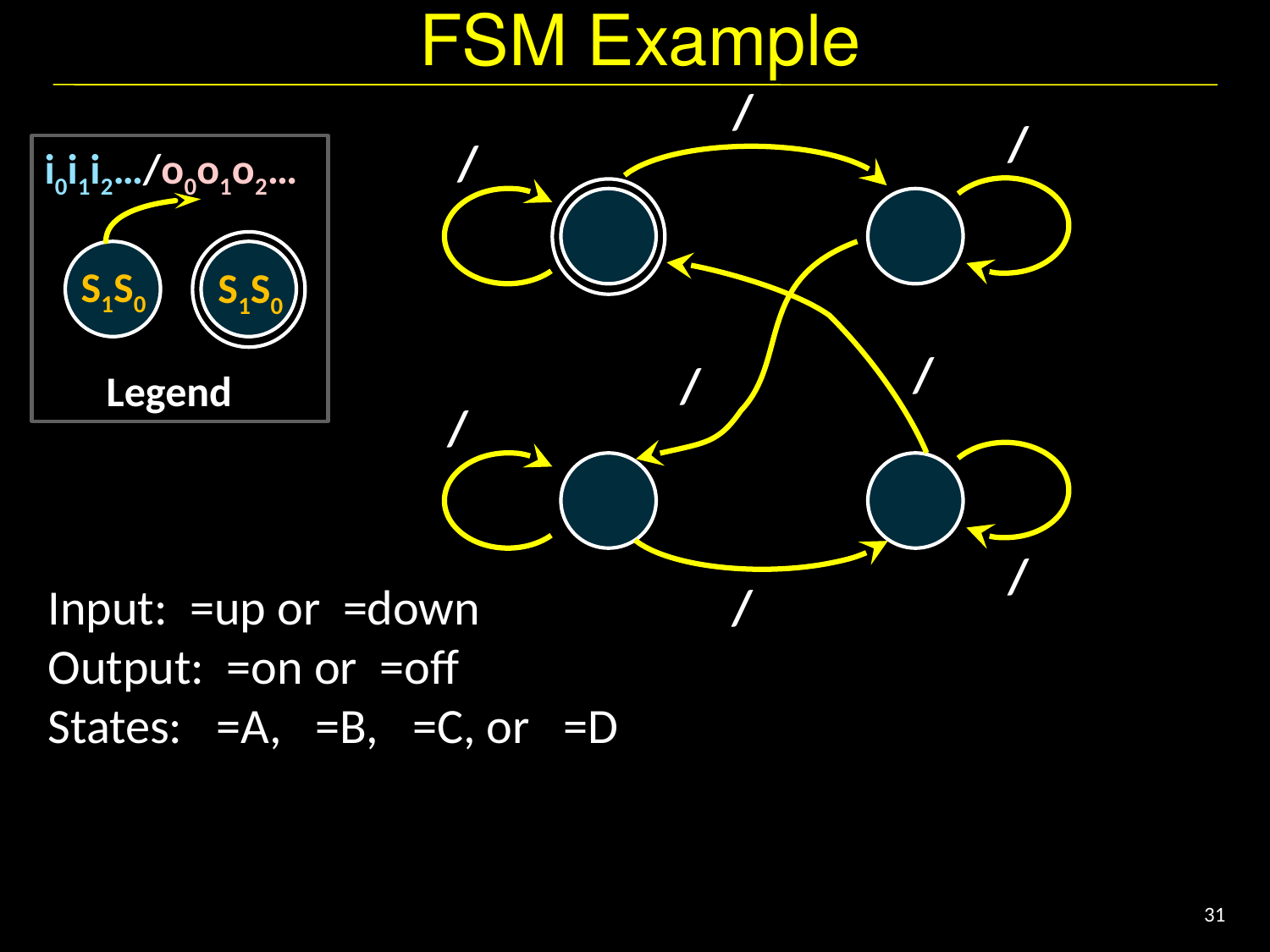

# FSM Example
 /
 /
 /
i0i1i2…/o0o1o2…

S1S0
S1S0
 /
 /
Legend
 /

 /
Input:  =up or  =down
Output:  =on or  =off
States:   =A,   =B,   =C, or   =D
/